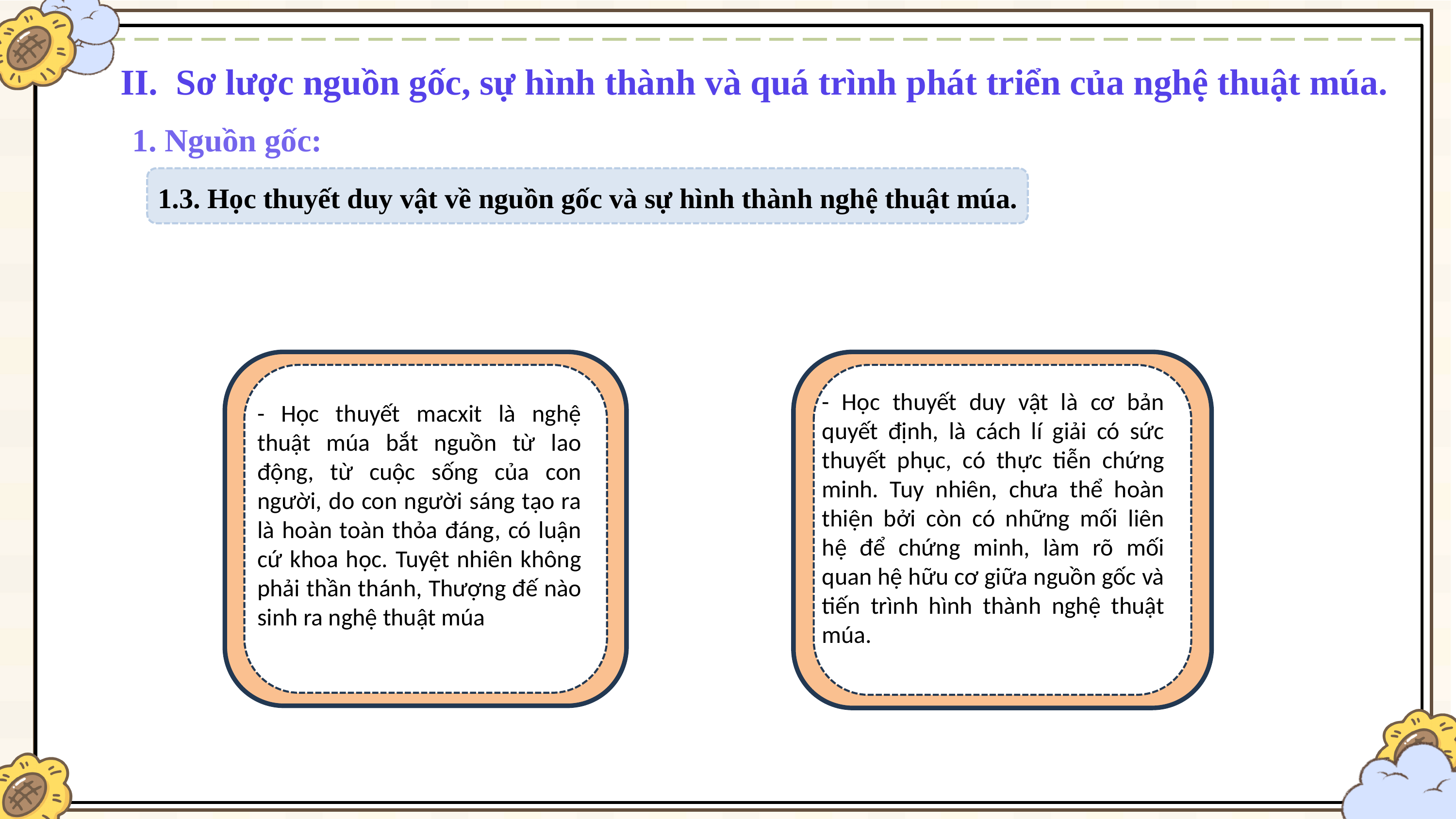

II.  Sơ lược nguồn gốc, sự hình thành và quá trình phát triển của nghệ thuật múa.
1. Nguồn gốc:

1.3. Học thuyết duy vật về nguồn gốc và sự hình thành nghệ thuật múa.

- Học thuyết duy vật là cơ bản quyết định, là cách lí giải có sức thuyết phục, có thực tiễn chứng minh. Tuy nhiên, chưa thể hoàn thiện bởi còn có những mối liên hệ để chứng minh, làm rõ mối quan hệ hữu cơ giữa nguồn gốc và tiến trình hình thành nghệ thuật múa.
- Học thuyết macxit là nghệ thuật múa bắt nguồn từ lao động, từ cuộc sống của con người, do con người sáng tạo ra là hoàn toàn thỏa đáng, có luận cứ khoa học. Tuyệt nhiên không phải thần thánh, Thượng đế nào sinh ra nghệ thuật múa